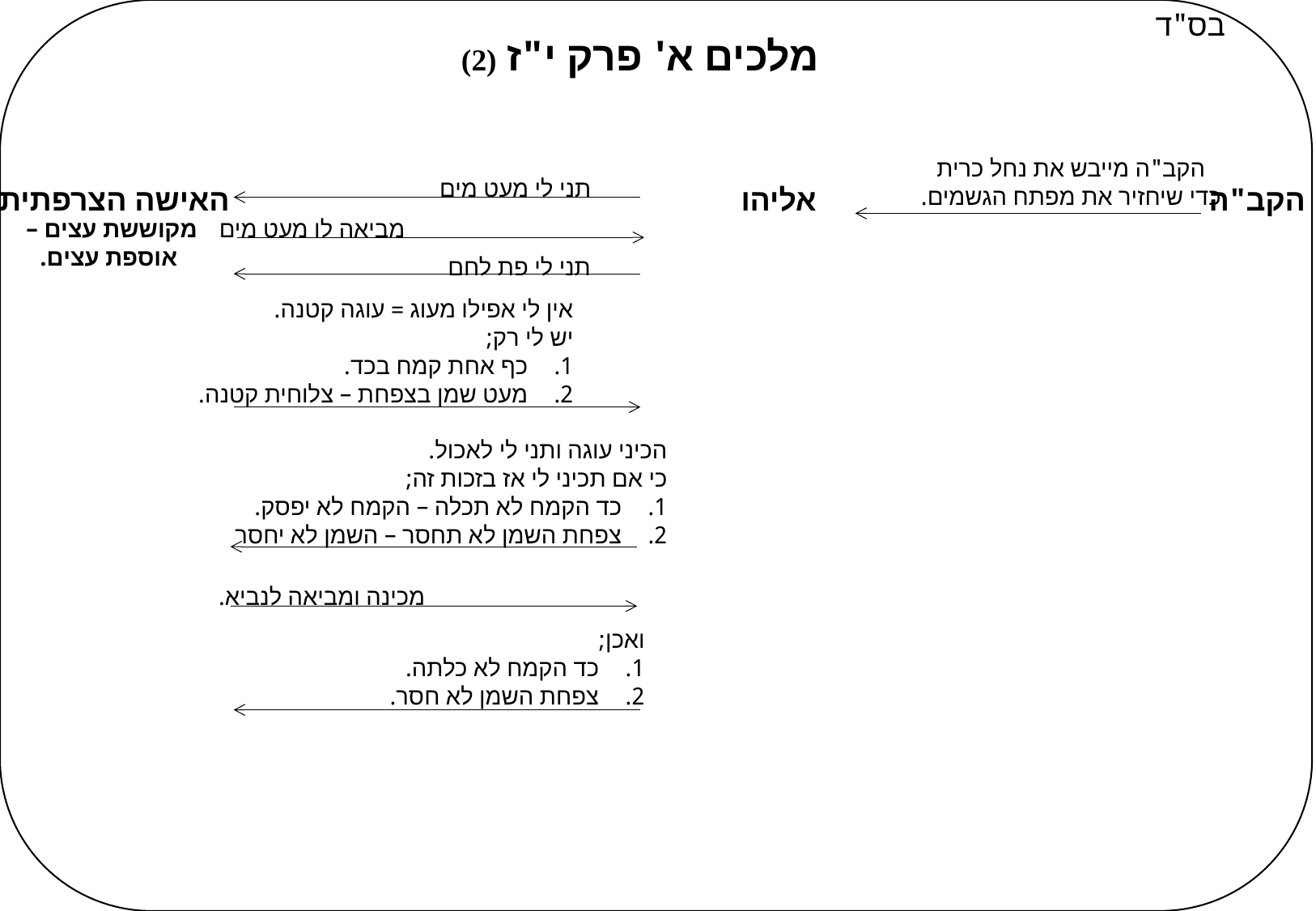

בס"ד
מלכים א' פרק י"ז (2)
הקב"ה מייבש את נחל כרית
כדי שיחזיר את מפתח הגשמים.
תני לי מעט מים
האישה הצרפתית
אליהו
הקב"ה
מביאה לו מעט מים
מקוששת עצים –
אוספת עצים.
תני לי פת לחם
אין לי אפילו מעוג = עוגה קטנה.
יש לי רק;
כף אחת קמח בכד.
מעט שמן בצפחת – צלוחית קטנה.
הכיני עוגה ותני לי לאכול.
כי אם תכיני לי אז בזכות זה;
כד הקמח לא תכלה – הקמח לא יפסק.
צפחת השמן לא תחסר – השמן לא יחסר
מכינה ומביאה לנביא.
ואכן;
כד הקמח לא כלתה.
צפחת השמן לא חסר.